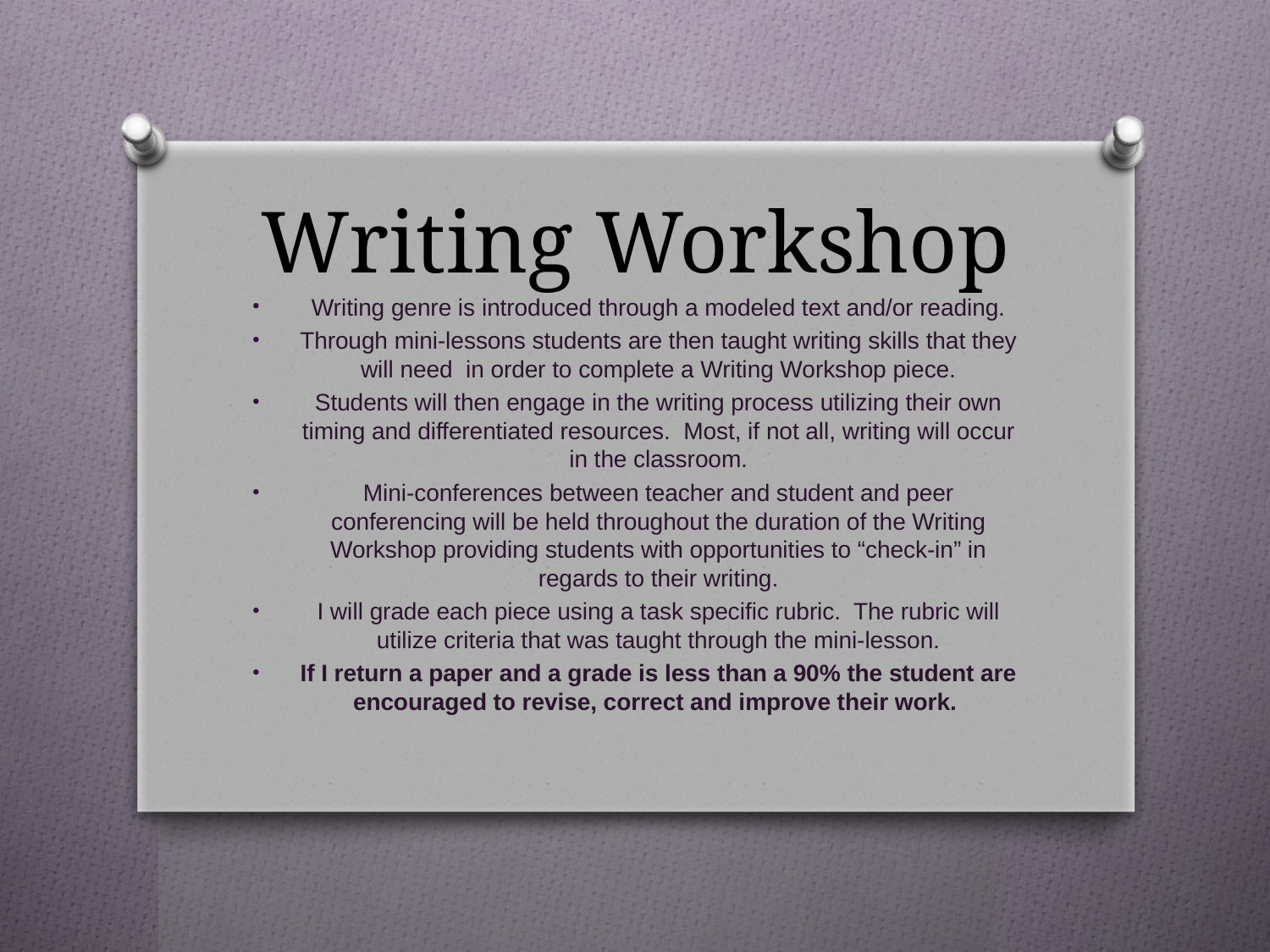

# Writing Workshop
Writing genre is introduced through a modeled text and/or reading.
Through mini-lessons students are then taught writing skills that they will need  in order to complete a Writing Workshop piece.
Students will then engage in the writing process utilizing their own timing and differentiated resources.  Most, if not all, writing will occur in the classroom.
Mini-conferences between teacher and student and peer conferencing will be held throughout the duration of the Writing Workshop providing students with opportunities to “check-in” in regards to their writing.
I will grade each piece using a task specific rubric.  The rubric will utilize criteria that was taught through the mini-lesson.
If I return a paper and a grade is less than a 90% the student are encouraged to revise, correct and improve their work.